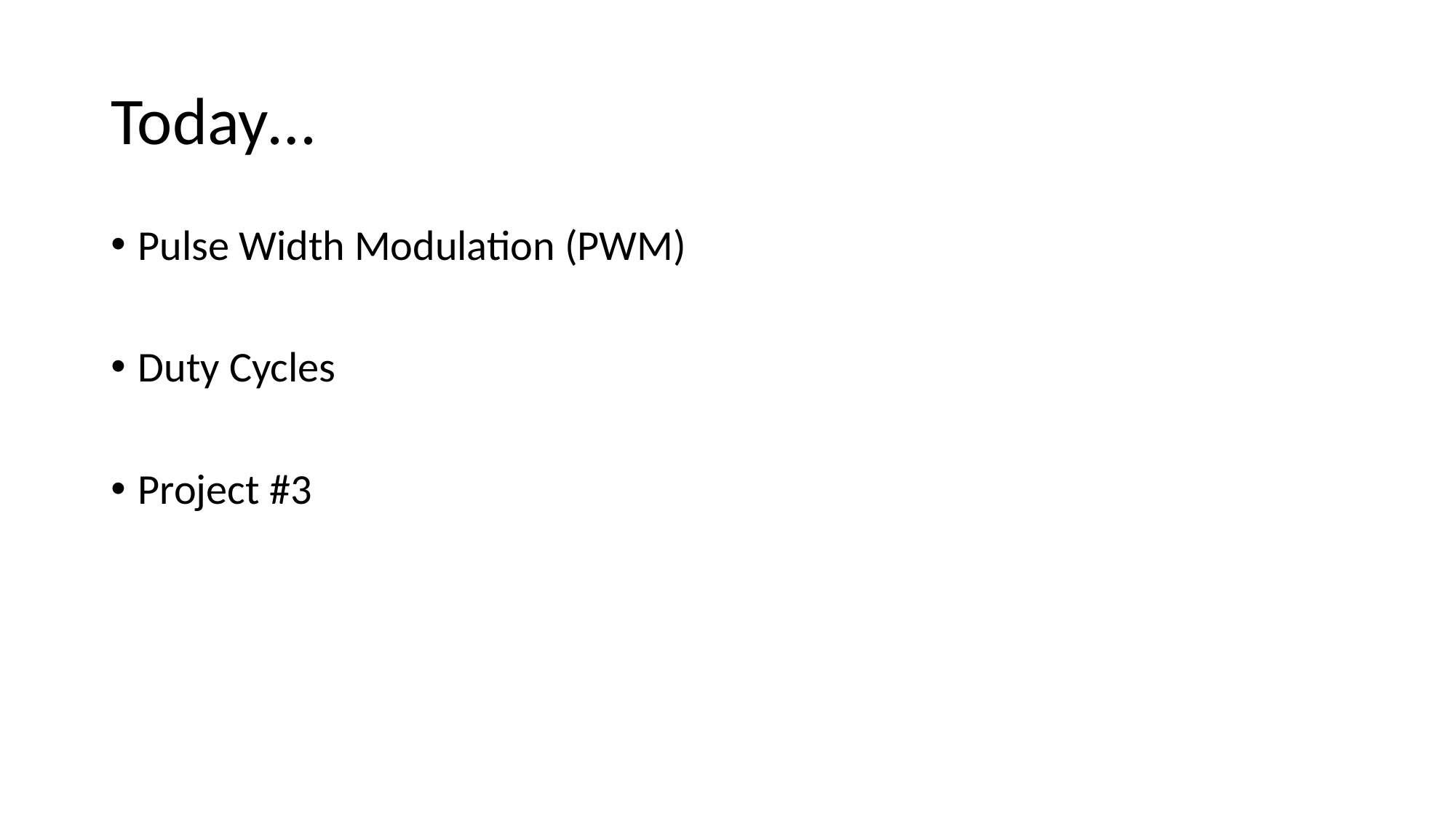

# Today…
Pulse Width Modulation (PWM)

Duty Cycles

Project #3